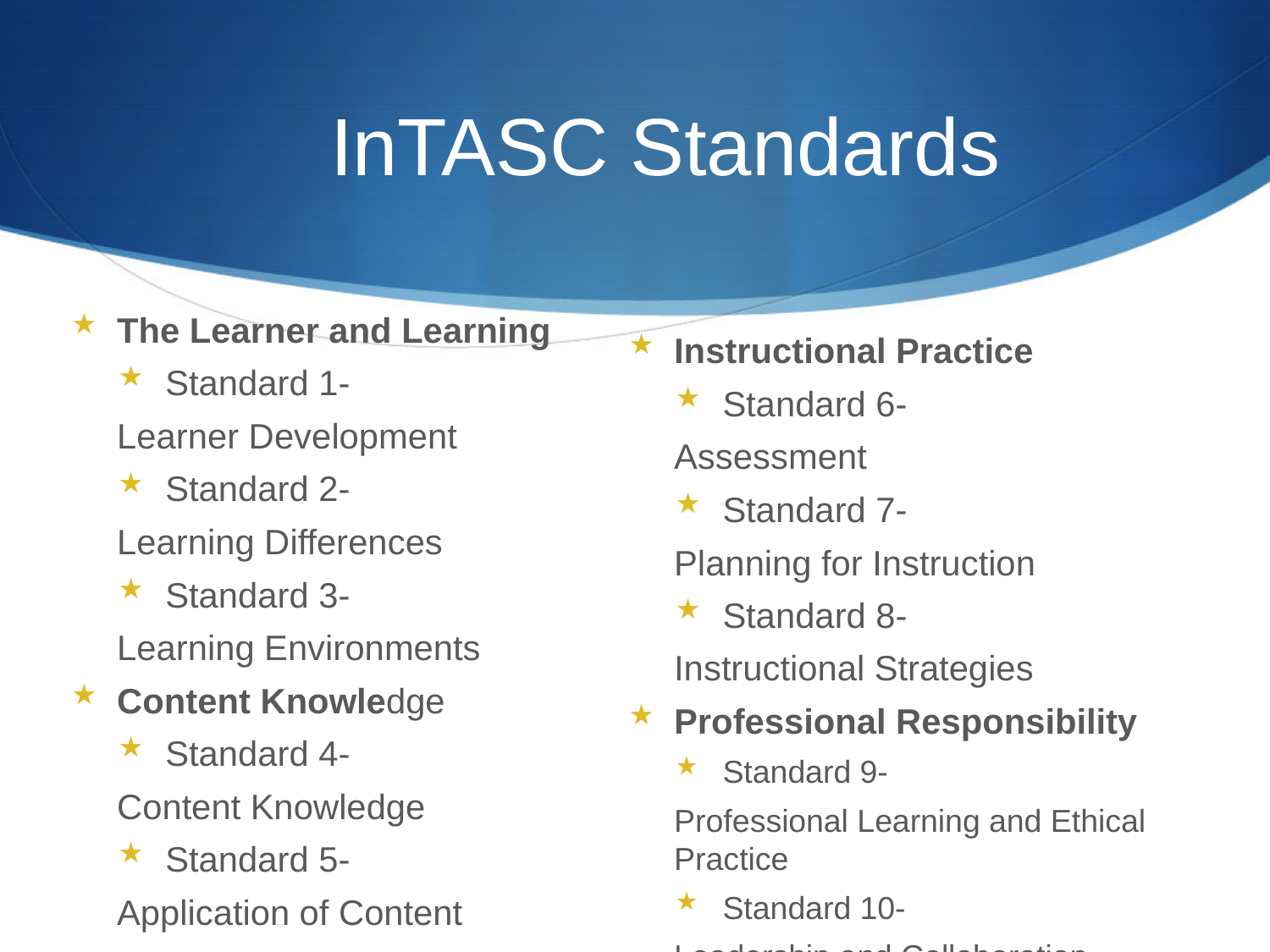

# InTASC Standards
The Learner and Learning
Standard 1-
Learner Development
Standard 2-
Learning Differences
Standard 3-
Learning Environments
Content Knowledge
Standard 4-
Content Knowledge
Standard 5-
Application of Content
Instructional Practice
Standard 6-
Assessment
Standard 7-
Planning for Instruction
Standard 8-
Instructional Strategies
Professional Responsibility
Standard 9-
Professional Learning and Ethical Practice
Standard 10-
Leadership and Collaboration